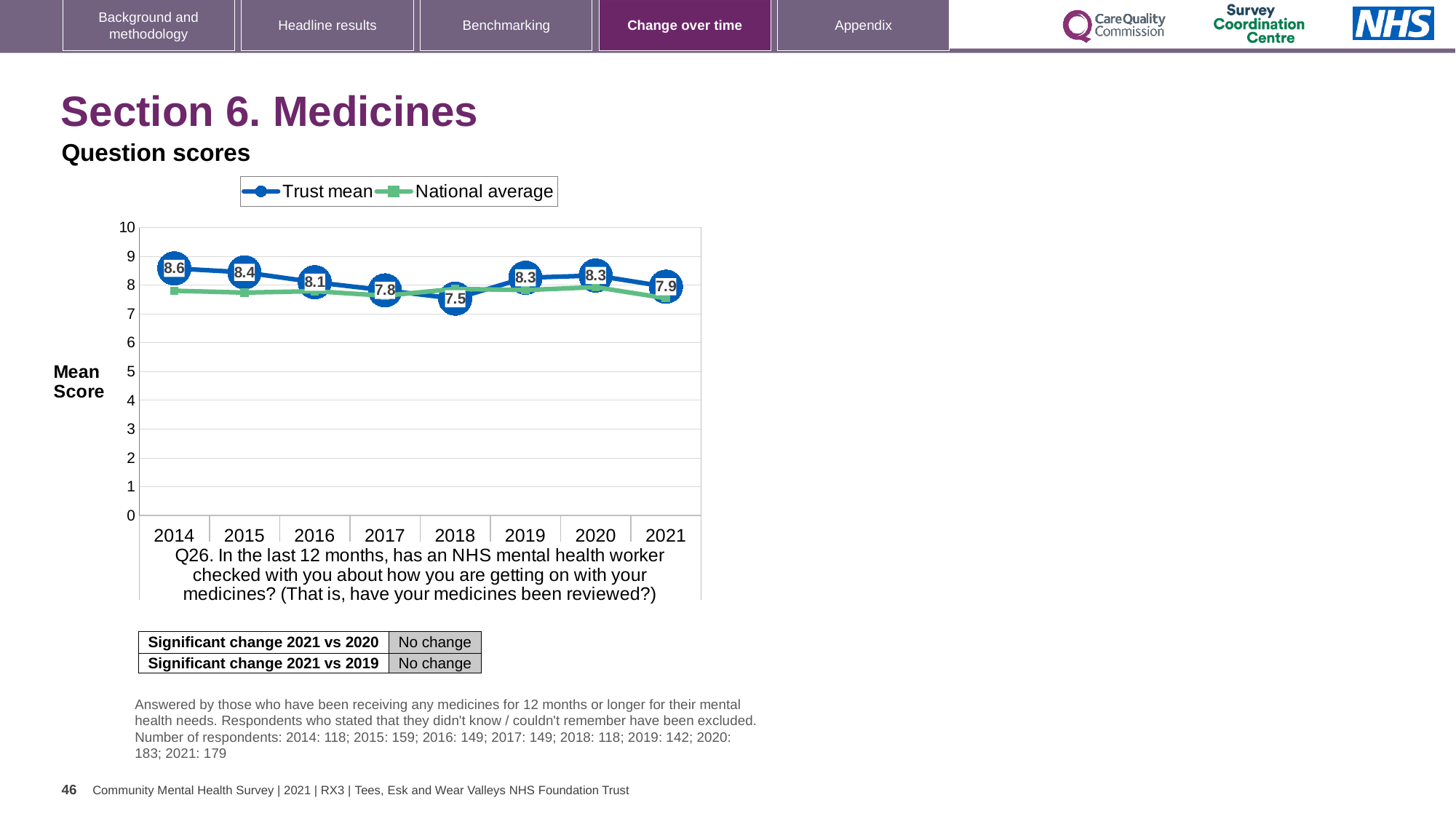

# Section 6. Medicines
Question scores

### Chart

| Category | Trust mean | National average |
|---|---|---|
| 2014 | 8.58082009376434 | 7.804819952181912 |
| 2015 | 8.44512629555087 | 7.740316012595842 |
| 2016 | 8.10152285088353 | 7.7898122461945976 |
| 2017 | 7.81871393555373 | 7.631111823047022 |
| 2018 | 7.53113776436831 | 7.869726653426071 |
| 2019 | 8.25496550628994 | 7.82823352657941 |
| 2020 | 8.33414363397635 | 7.929062429764521 |
| 2021 | 7.94655668074624 | 7.545114461310549 |
| Significant change 2021 vs 2020 | No change |
| --- | --- |
| Significant change 2021 vs 2019 | No change |
Answered by those who have been receiving any medicines for 12 months or longer for their mental health needs. Respondents who stated that they didn't know / couldn't remember have been excluded.
Number of respondents: 2014: 118; 2015: 159; 2016: 149; 2017: 149; 2018: 118; 2019: 142; 2020: 183; 2021: 179
46